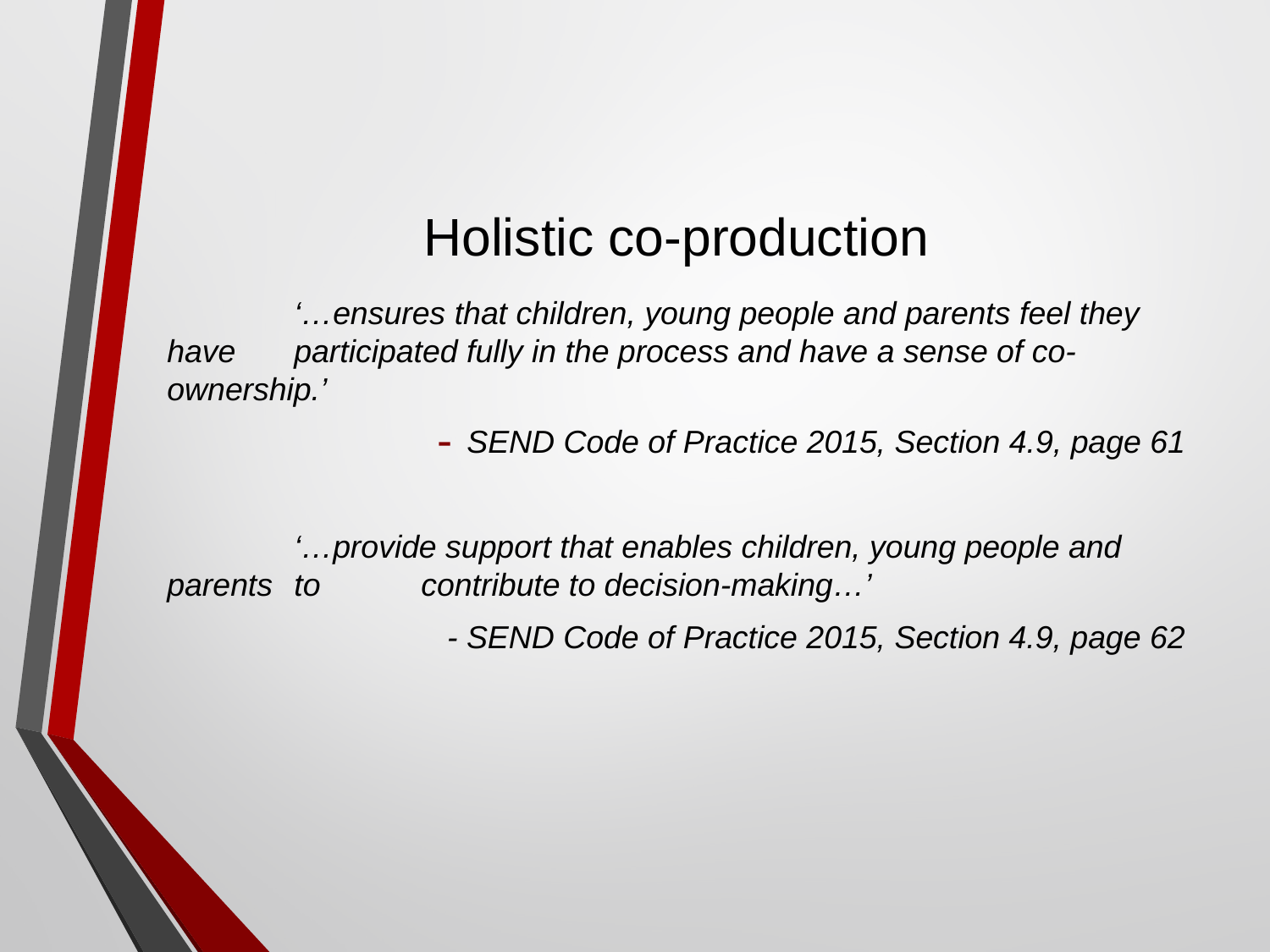

# Holistic co-production
	‘…ensures that children, young people and parents feel they have 	participated fully in the process and have a sense of co-ownership.’
SEND Code of Practice 2015, Section 4.9, page 61

	‘…provide support that enables children, young people and parents 	to 	contribute to decision-making…’
- SEND Code of Practice 2015, Section 4.9, page 62